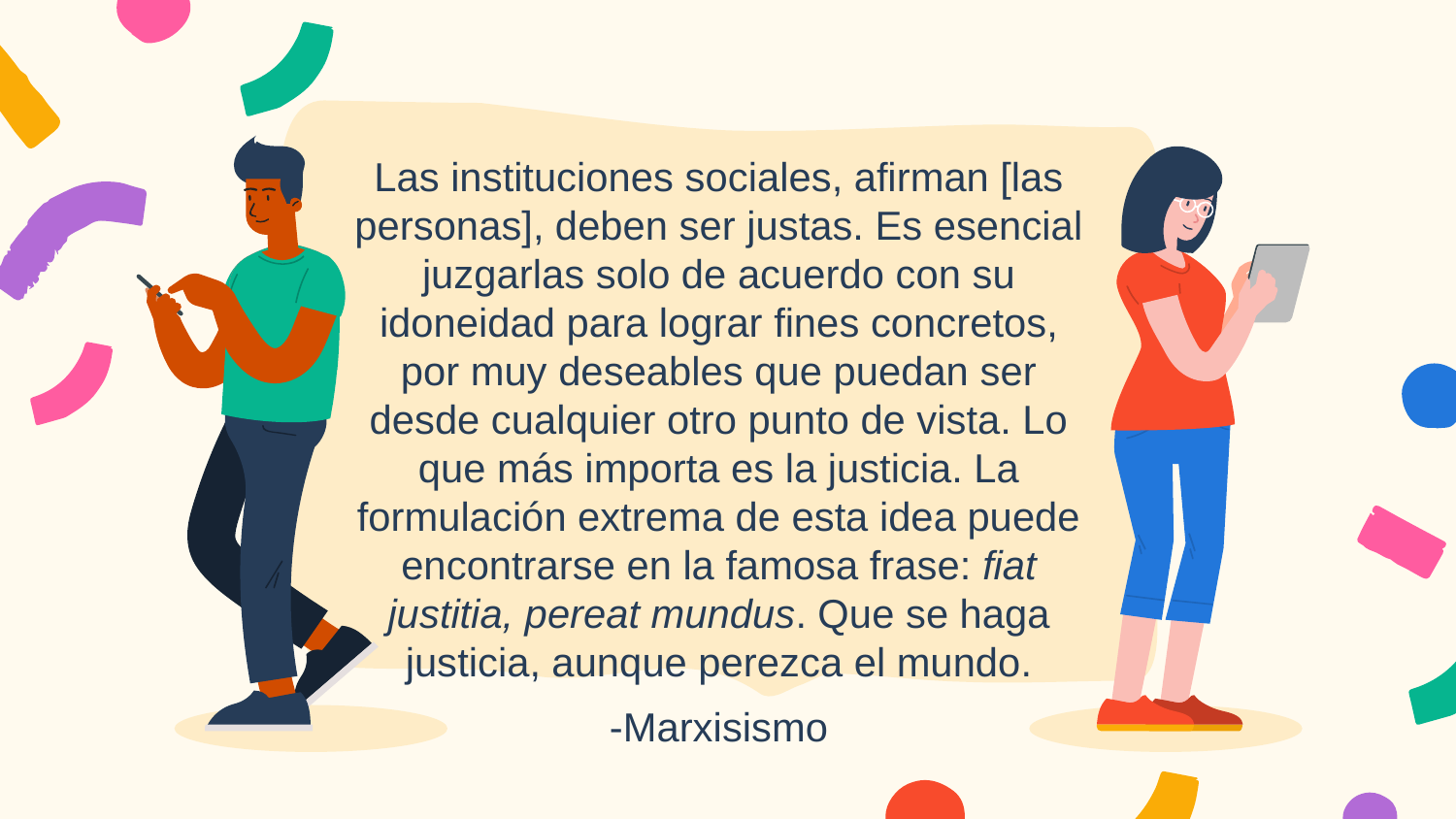

Las instituciones sociales, afirman [las personas], deben ser justas. Es esencial juzgarlas solo de acuerdo con su idoneidad para lograr fines concretos, por muy deseables que puedan ser desde cualquier otro punto de vista. Lo que más importa es la justicia. La formulación extrema de esta idea puede encontrarse en la famosa frase: fiat justitia, pereat mundus. Que se haga justicia, aunque perezca el mundo.
-Marxisismo